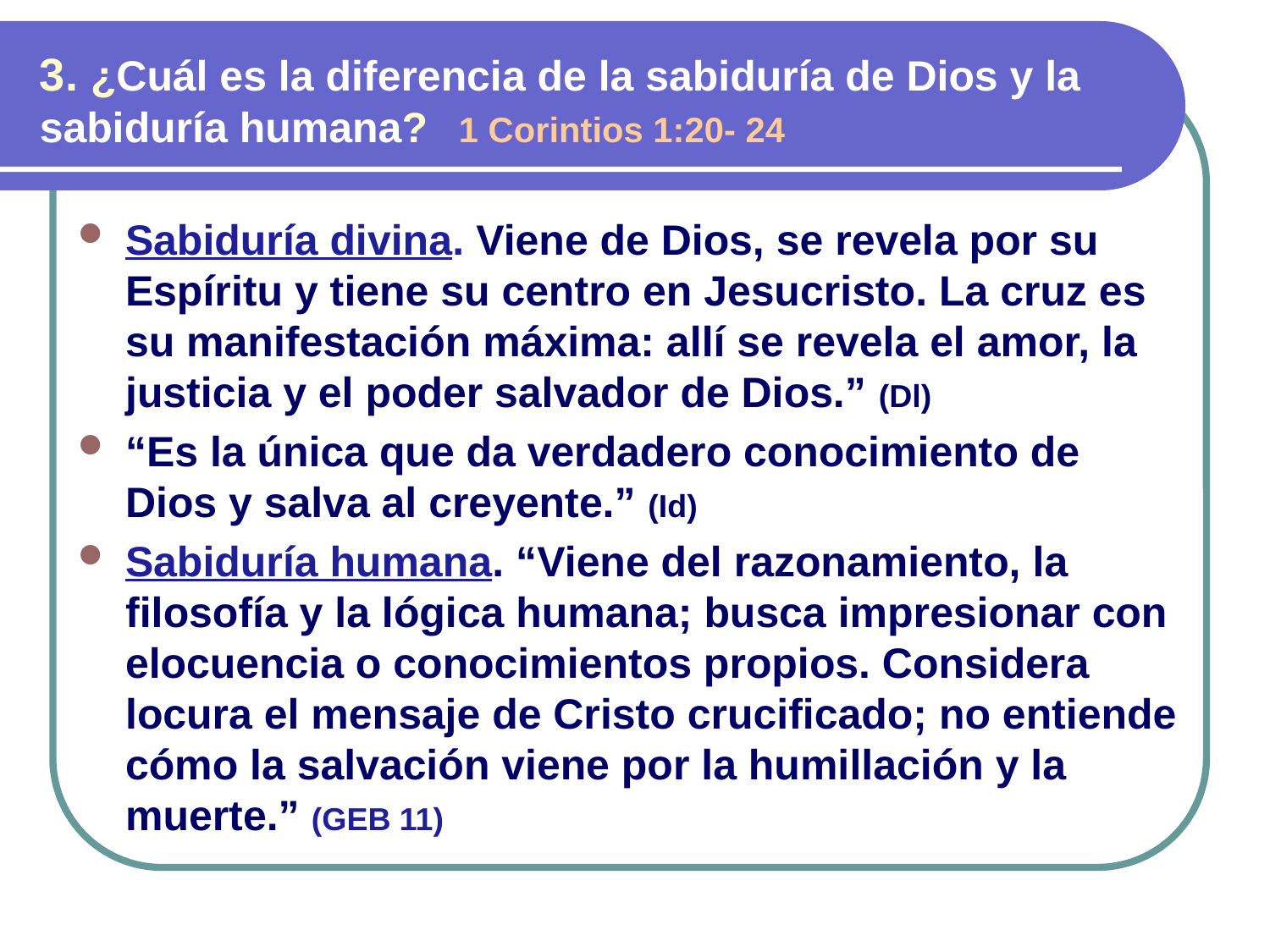

3. ¿Cuál es la diferencia de la sabiduría de Dios y la sabiduría humana?   1 Corintios 1:20- 24
Sabiduría divina. Viene de Dios, se revela por su Espíritu y tiene su centro en Jesucristo. La cruz es su manifestación máxima: allí se revela el amor, la justicia y el poder salvador de Dios.” (Dl)
“Es la única que da verdadero conocimiento de Dios y salva al creyente.” (Id)
Sabiduría humana. “Viene del razonamiento, la filosofía y la lógica humana; busca impresionar con elocuencia o conocimientos propios. Considera locura el mensaje de Cristo crucificado; no entiende cómo la salvación viene por la humillación y la muerte.” (GEB 11)